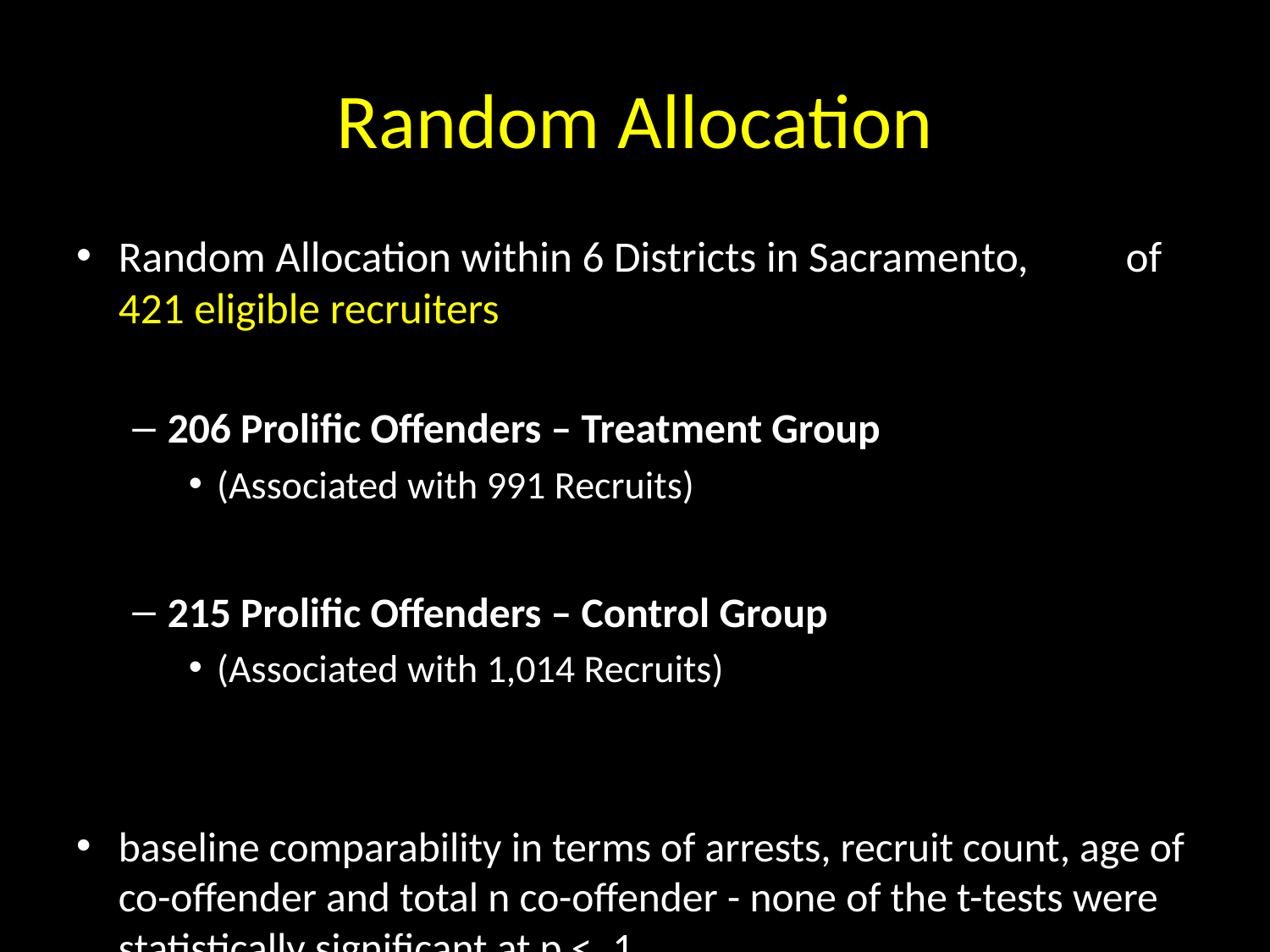

# Random Allocation
Random Allocation within 6 Districts in Sacramento,          of 421 eligible recruiters

206 Prolific Offenders – Treatment Group
(Associated with 991 Recruits)

215 Prolific Offenders – Control Group
(Associated with 1,014 Recruits)

baseline comparability in terms of arrests, recruit count, age of co-offender and total n co-offender - none of the t-tests were statistically significant at p < .1